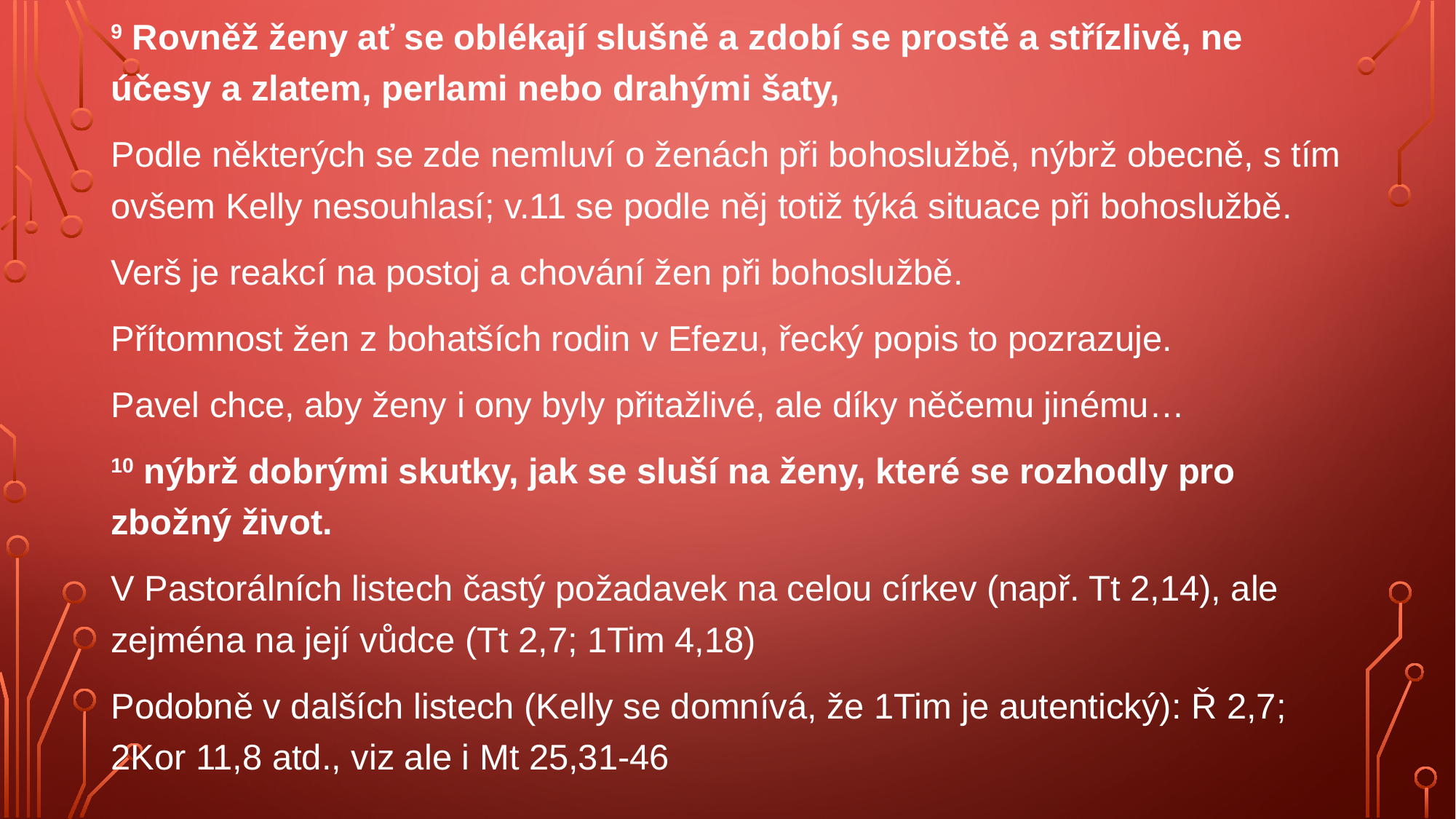

9 Rovněž ženy ať se oblékají slušně a zdobí se prostě a střízlivě, ne účesy a zlatem, perlami nebo drahými šaty,
Podle některých se zde nemluví o ženách při bohoslužbě, nýbrž obecně, s tím ovšem Kelly nesouhlasí; v.11 se podle něj totiž týká situace při bohoslužbě.
Verš je reakcí na postoj a chování žen při bohoslužbě.
Přítomnost žen z bohatších rodin v Efezu, řecký popis to pozrazuje.
Pavel chce, aby ženy i ony byly přitažlivé, ale díky něčemu jinému…
10 nýbrž dobrými skutky, jak se sluší na ženy, které se rozhodly pro zbožný život.
V Pastorálních listech častý požadavek na celou církev (např. Tt 2,14), ale zejména na její vůdce (Tt 2,7; 1Tim 4,18)
Podobně v dalších listech (Kelly se domnívá, že 1Tim je autentický): Ř 2,7; 2Kor 11,8 atd., viz ale i Mt 25,31-46
#